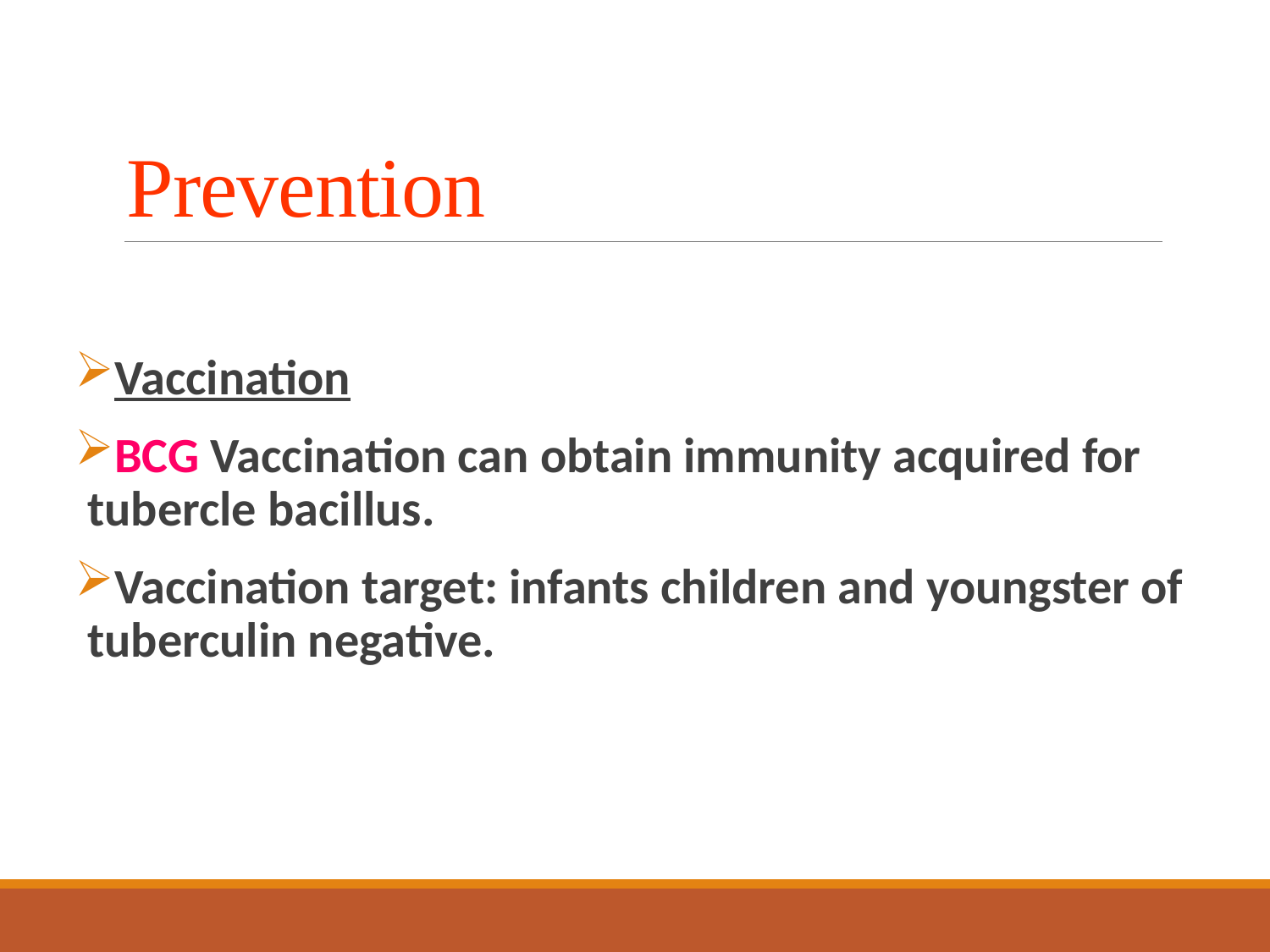

# Prevention
Vaccination
BCG Vaccination can obtain immunity acquired for tubercle bacillus.
Vaccination target: infants children and youngster of tuberculin negative.